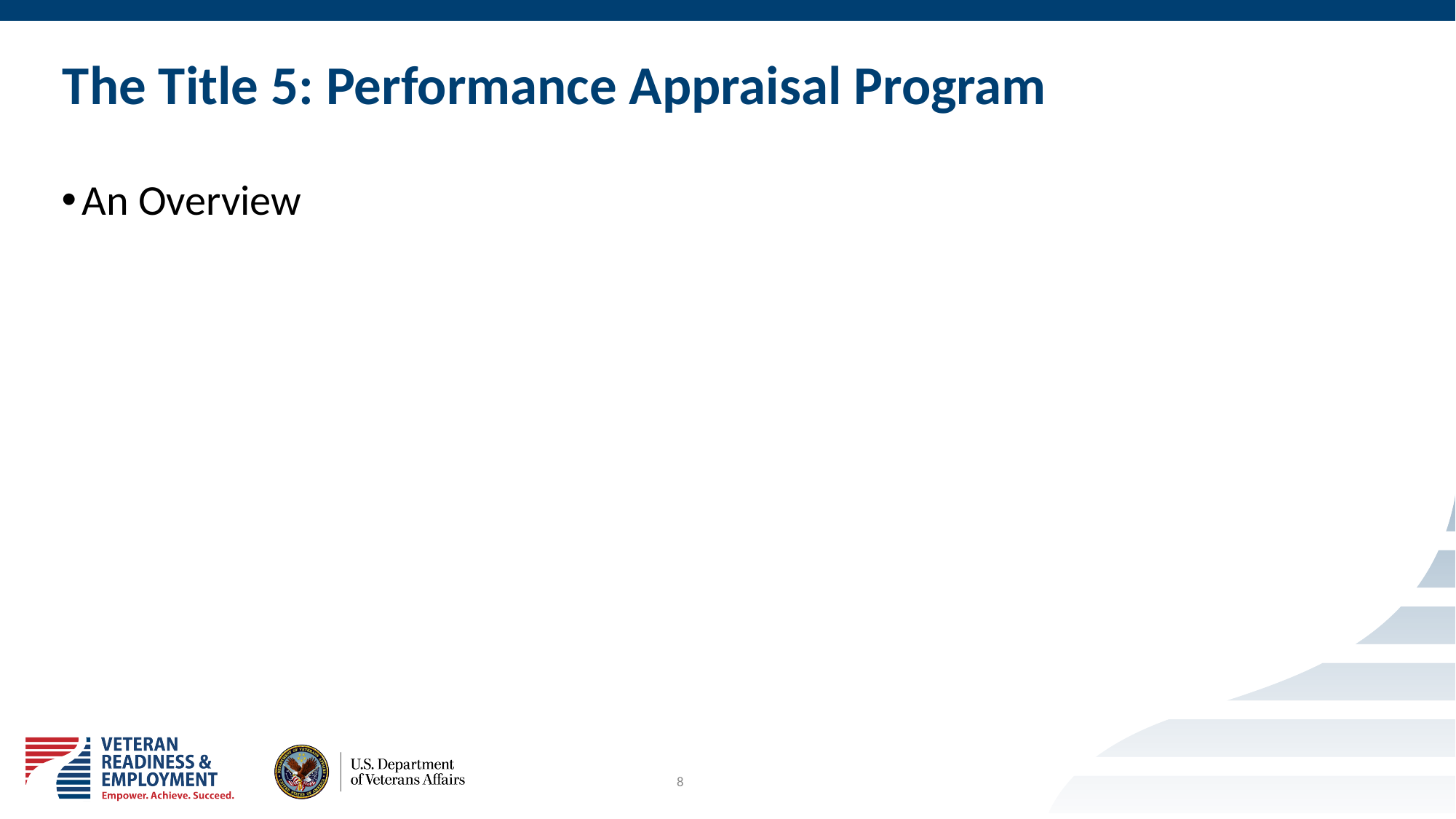

# The Title 5: Performance Appraisal Program
An Overview
8